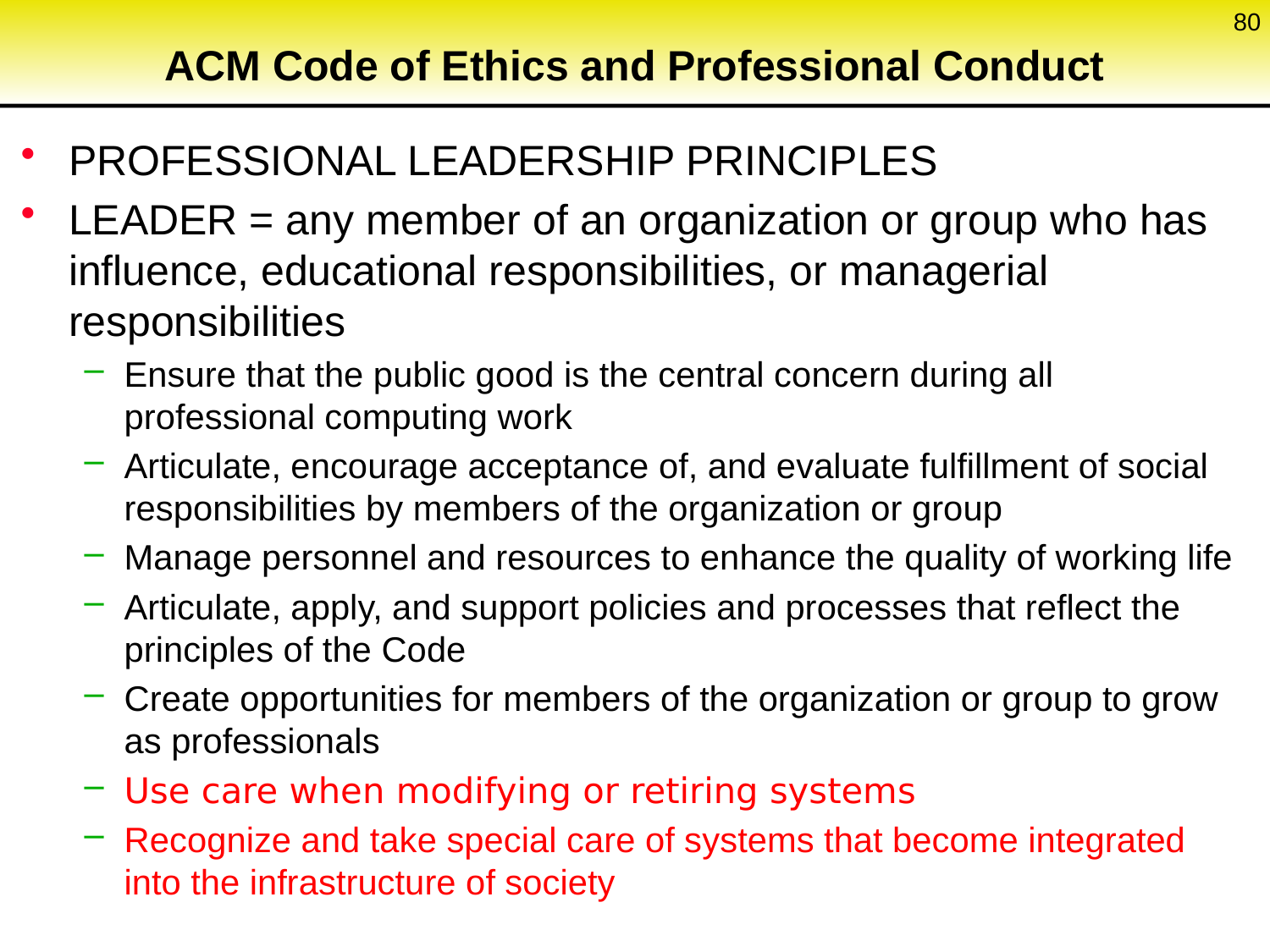

80
# ACM Code of Ethics and Professional Conduct
PROFESSIONAL LEADERSHIP PRINCIPLES
LEADER = any member of an organization or group who has influence, educational responsibilities, or managerial responsibilities
Ensure that the public good is the central concern during all professional computing work
Articulate, encourage acceptance of, and evaluate fulfillment of social responsibilities by members of the organization or group
Manage personnel and resources to enhance the quality of working life
Articulate, apply, and support policies and processes that reflect the principles of the Code
Create opportunities for members of the organization or group to grow as professionals
Use care when modifying or retiring systems
Recognize and take special care of systems that become integrated into the infrastructure of society